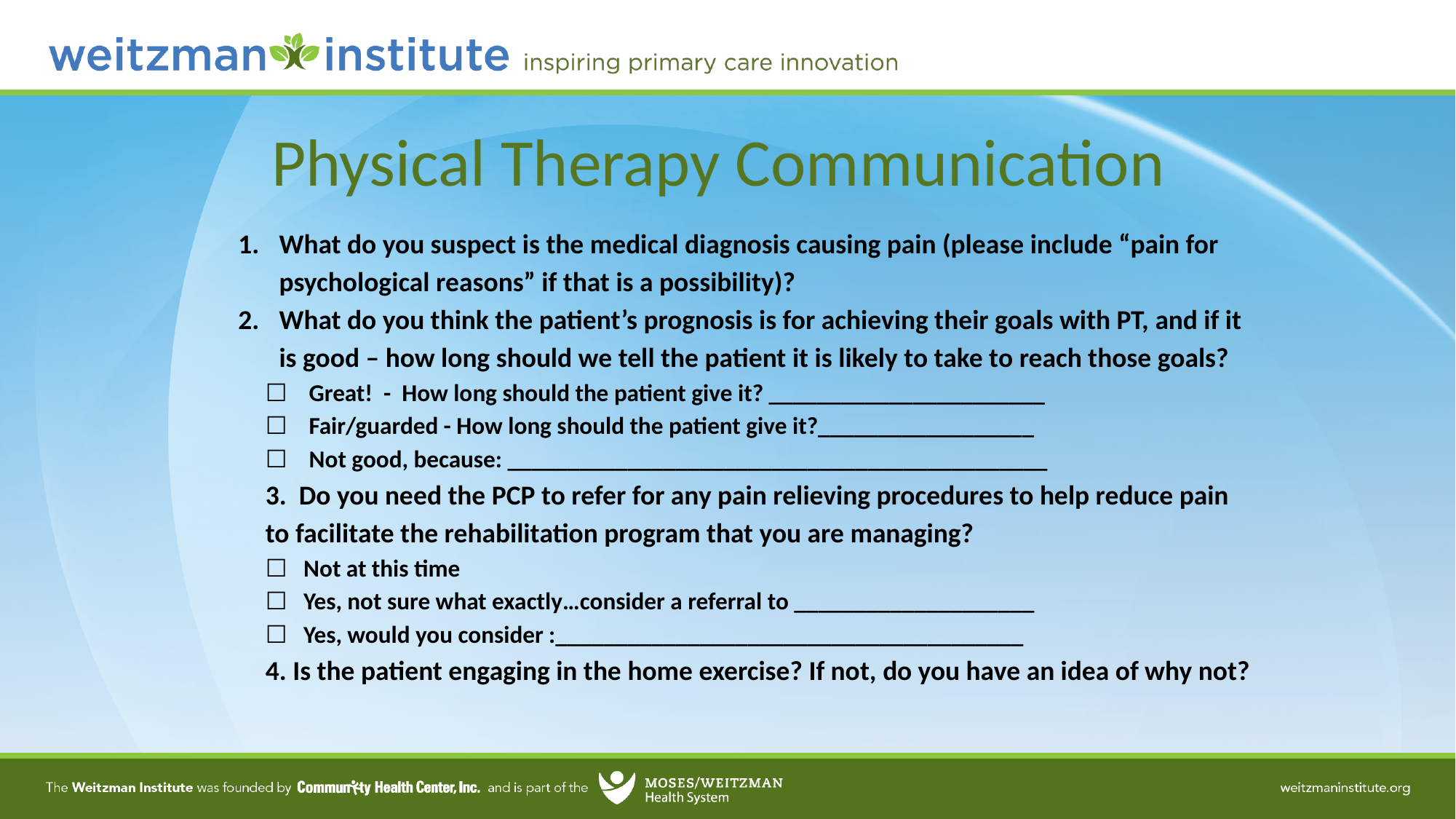

# Physical Therapy Communication

What do you suspect is the medical diagnosis causing pain (please include “pain for psychological reasons” if that is a possibility)?
What do you think the patient’s prognosis is for achieving their goals with PT, and if it is good – how long should we tell the patient it is likely to take to reach those goals?
☐    Great!  -  How long should the patient give it? _______________________
☐    Fair/guarded - How long should the patient give it?__________________
☐    Not good, because: _____________________________________________
3.  Do you need the PCP to refer for any pain relieving procedures to help reduce pain to facilitate the rehabilitation program that you are managing?
☐   Not at this time
☐   Yes, not sure what exactly…consider a referral to ____________________
☐   Yes, would you consider :_______________________________________
4. Is the patient engaging in the home exercise? If not, do you have an idea of why not?